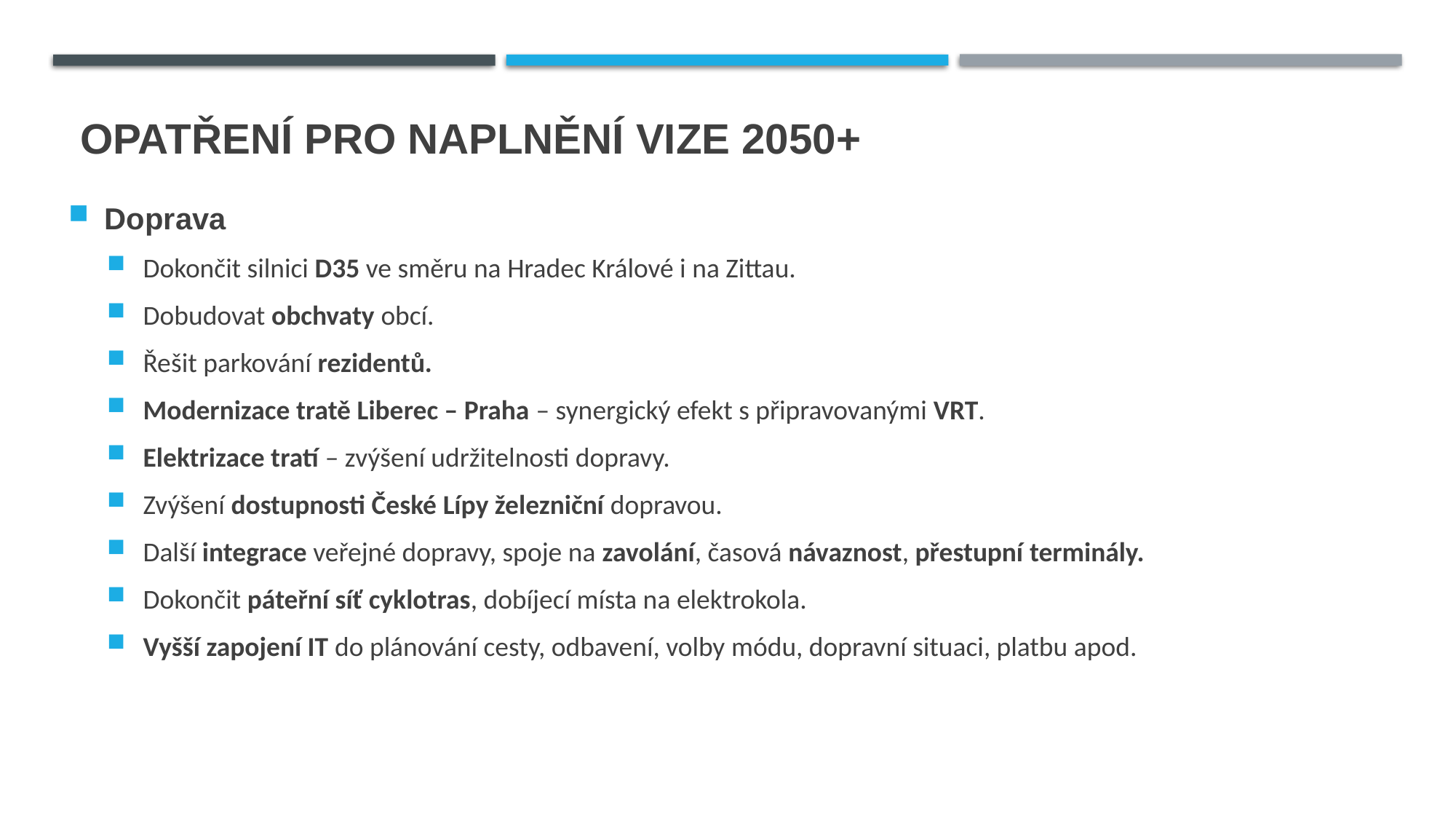

# Opatření pro naplnění vize 2050+
Doprava
Dokončit silnici D35 ve směru na Hradec Králové i na Zittau.
Dobudovat obchvaty obcí.
Řešit parkování rezidentů.
Modernizace tratě Liberec – Praha – synergický efekt s připravovanými VRT.
Elektrizace tratí – zvýšení udržitelnosti dopravy.
Zvýšení dostupnosti České Lípy železniční dopravou.
Další integrace veřejné dopravy, spoje na zavolání, časová návaznost, přestupní terminály.
Dokončit páteřní síť cyklotras, dobíjecí místa na elektrokola.
Vyšší zapojení IT do plánování cesty, odbavení, volby módu, dopravní situaci, platbu apod.